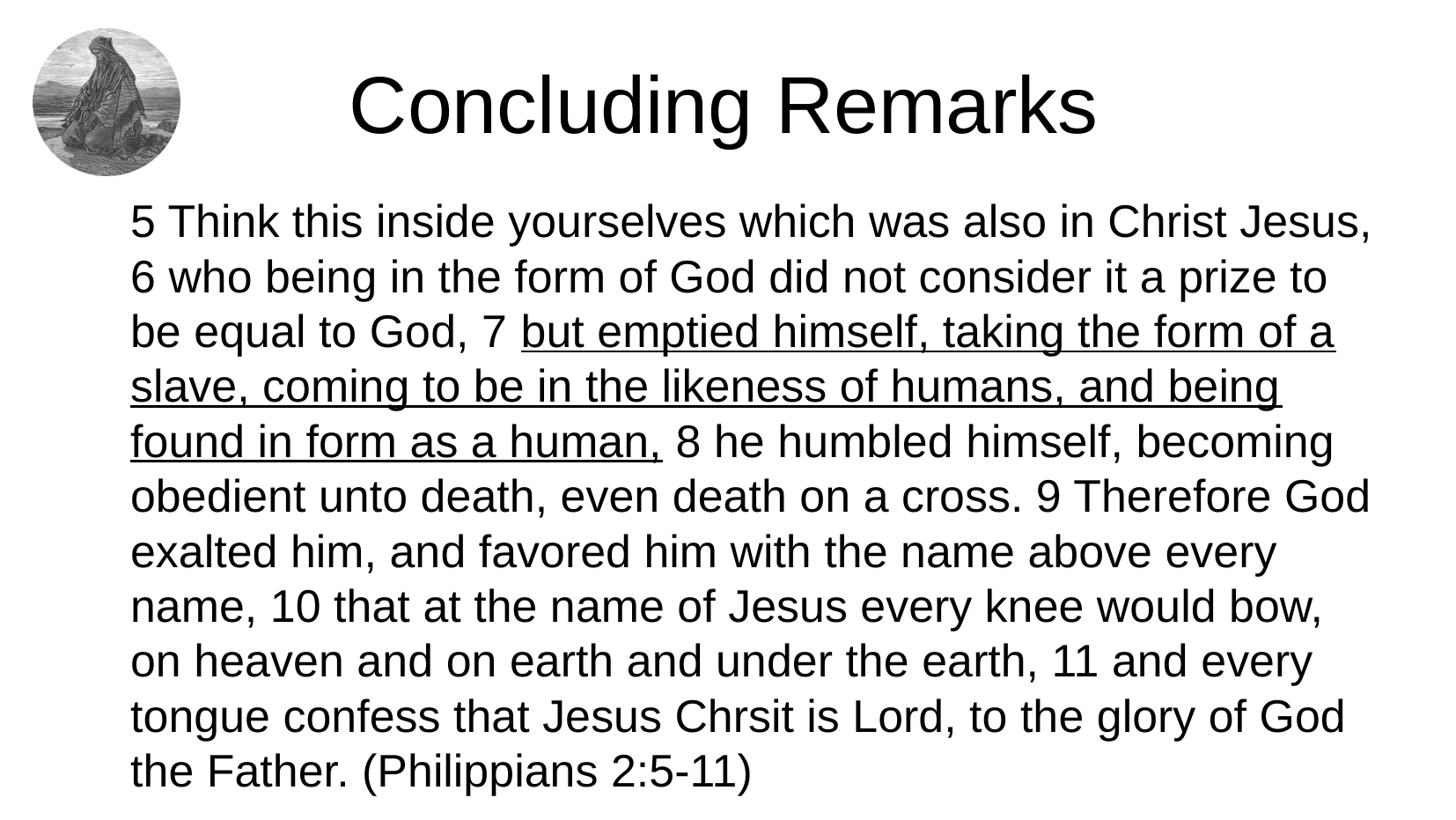

# Concluding Remarks
5 Think this inside yourselves which was also in Christ Jesus, 6 who being in the form of God did not consider it a prize to be equal to God, 7 but emptied himself, taking the form of a slave, coming to be in the likeness of humans, and being found in form as a human, 8 he humbled himself, becoming obedient unto death, even death on a cross. 9 Therefore God exalted him, and favored him with the name above every name, 10 that at the name of Jesus every knee would bow, on heaven and on earth and under the earth, 11 and every tongue confess that Jesus Chrsit is Lord, to the glory of God the Father. (Philippians 2:5-11)